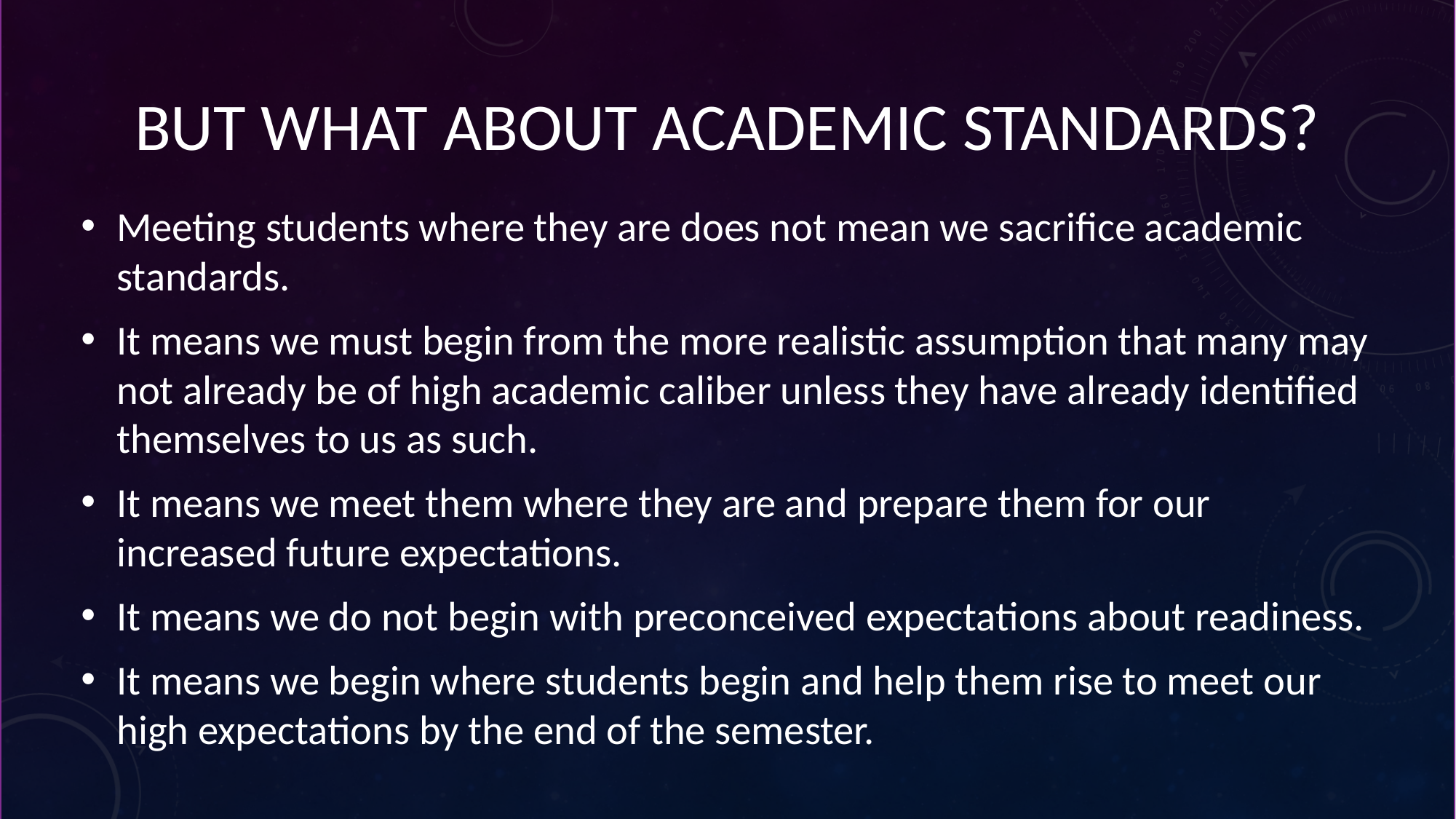

# But what about academic standards?

Meeting students where they are does not mean we sacrifice academic standards.
It means we must begin from the more realistic assumption that many may not already be of high academic caliber unless they have already identified themselves to us as such.
It means we meet them where they are and prepare them for our increased future expectations.
It means we do not begin with preconceived expectations about readiness.
It means we begin where students begin and help them rise to meet our high expectations by the end of the semester.